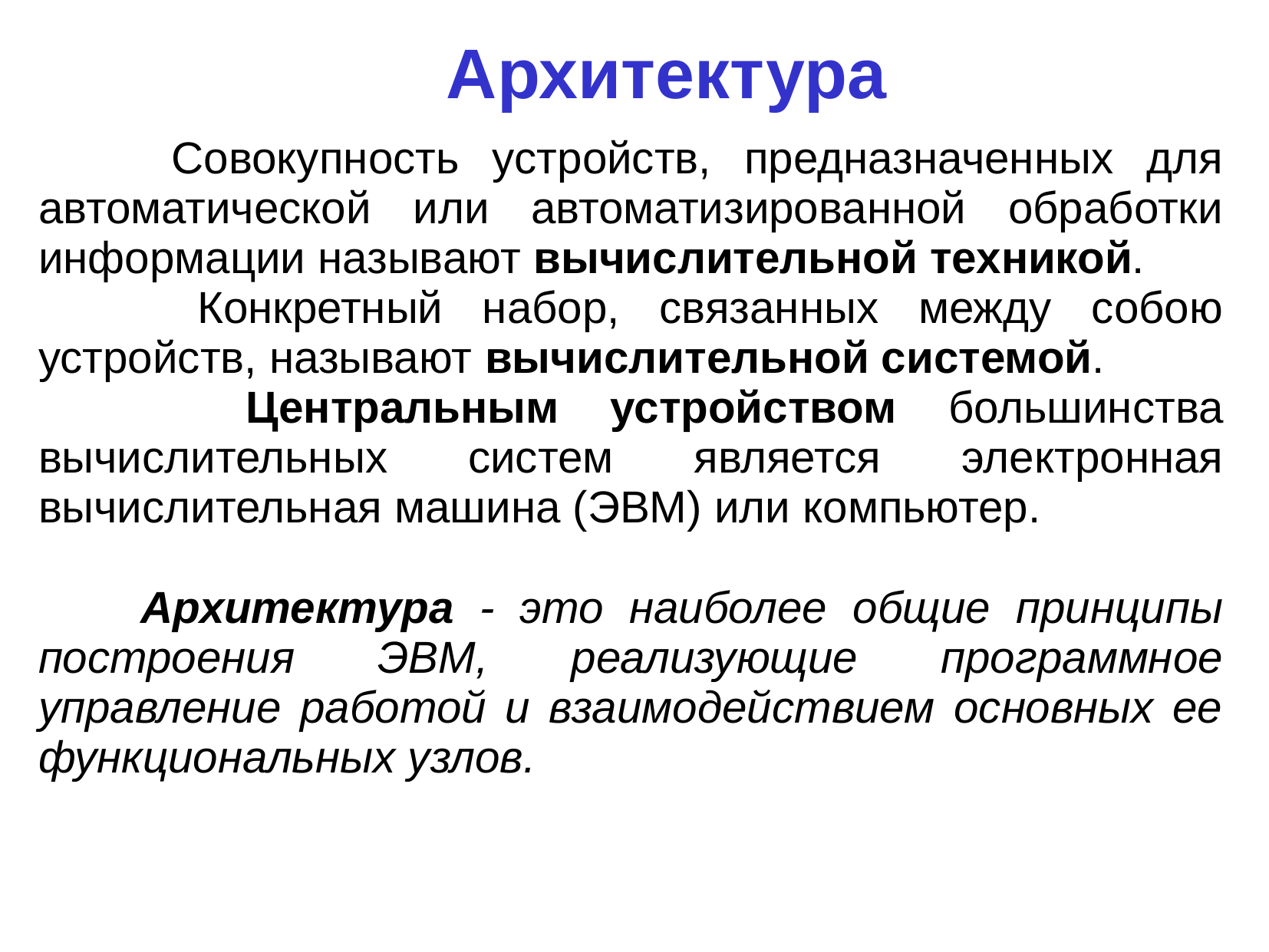

Архитектура
    Совокупность устройств, предназначенных для автоматической или автоматизированной обработки информации называют вычислительной техникой.
    Конкретный набор, связанных между собою устройств, называют вычислительной системой.
    Центральным устройством большинства вычислительных систем является электронная вычислительная машина (ЭВМ) или компьютер.

    Архитектура - это наиболее общие принципы построения ЭВМ, реализующие программное управление работой и взаимодействием основных ее функциональных узлов.